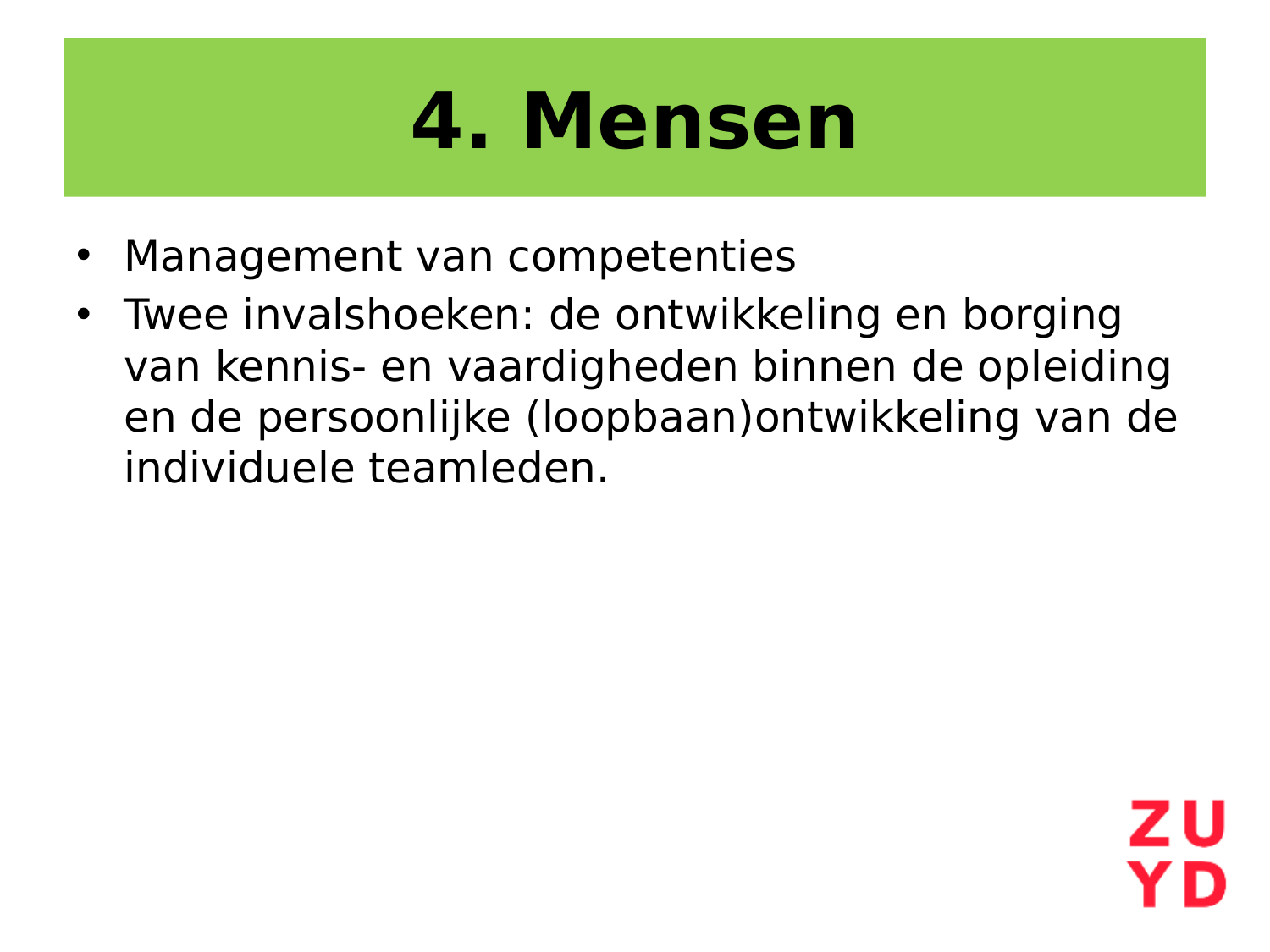

# 4. Mensen
Management van competenties
Twee invalshoeken: de ontwikkeling en borging van kennis- en vaardigheden binnen de opleiding en de persoonlijke (loopbaan)ontwikkeling van de individuele teamleden.